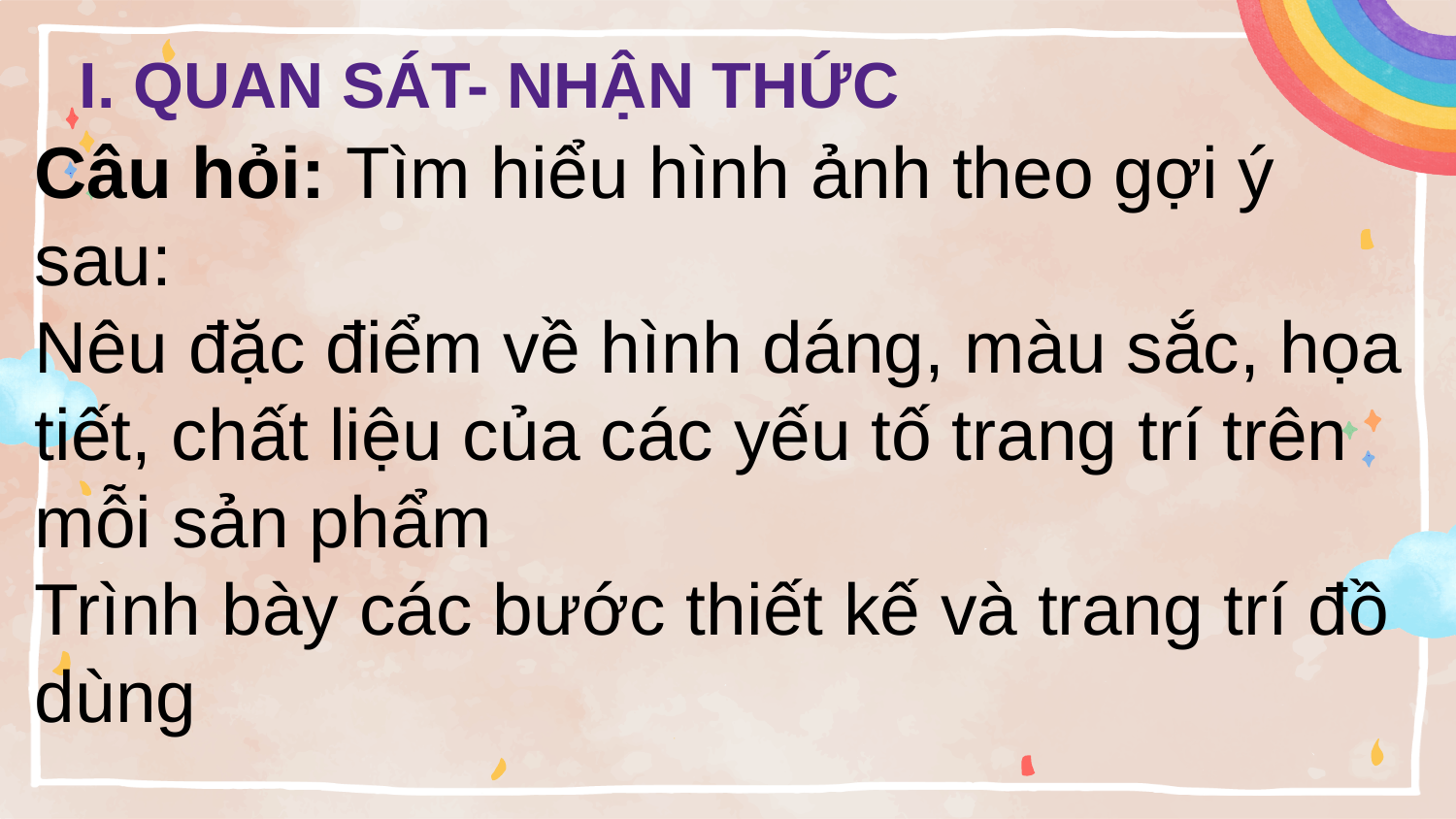

# I. QUAN SÁT- NHẬN THỨC
Câu hỏi: Tìm hiểu hình ảnh theo gợi ý sau:
Nêu đặc điểm về hình dáng, màu sắc, họa tiết, chất liệu của các yếu tố trang trí trên mỗi sản phẩm
Trình bày các bước thiết kế và trang trí đồ dùng